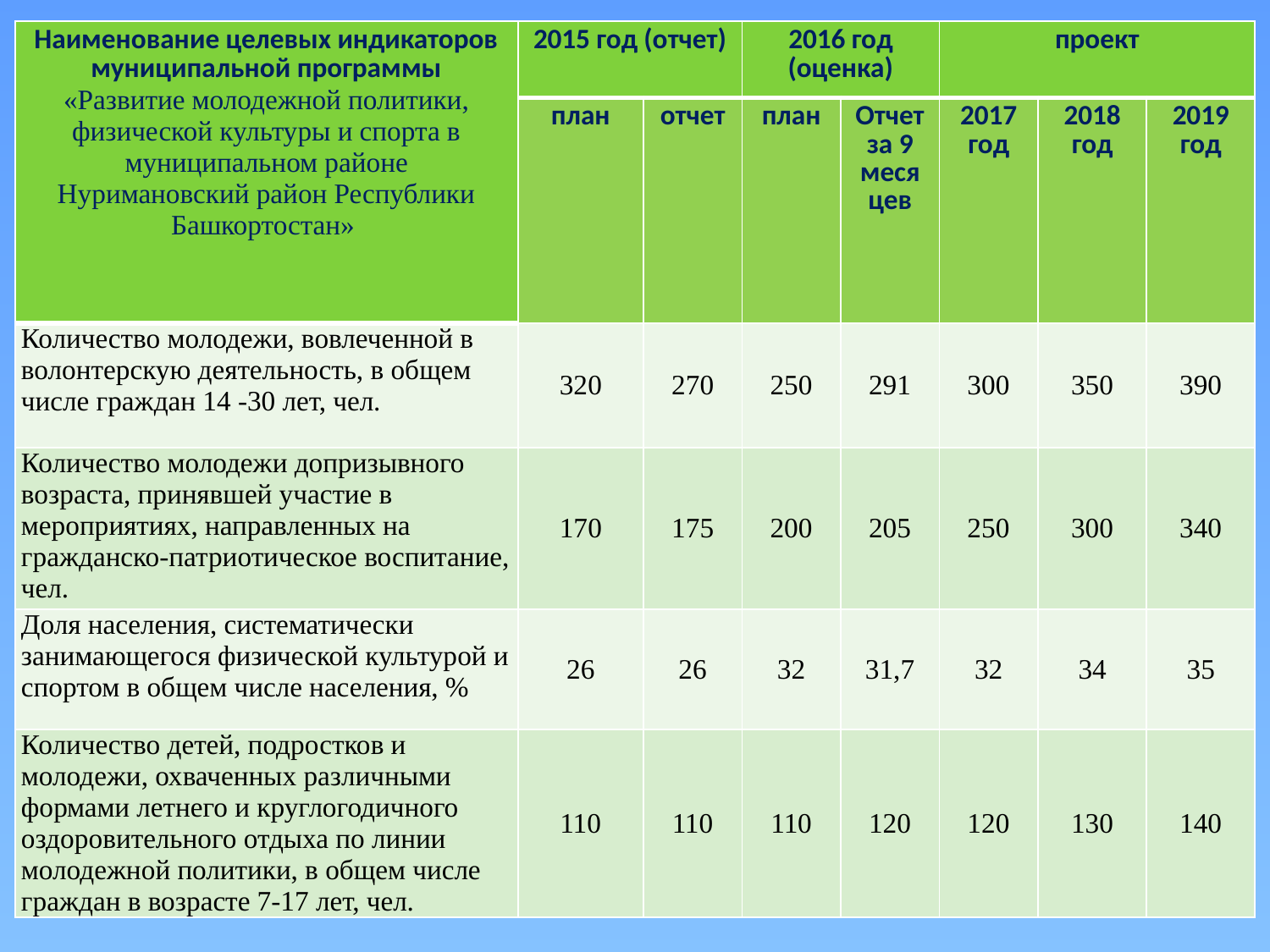

| Наименование целевых индикаторов муниципальной программы «Развитие молодежной политики, физической культуры и спорта в муниципальном районе Нуримановский район Республики Башкортостан» | 2015 год (отчет) |  | 2016 год (оценка) |  | проект |  |  |
| --- | --- | --- | --- | --- | --- | --- | --- |
|  | план | отчет | план | Отчет за 9 меся цев | 2017 год | 2018 год | 2019 год |
| Количество молодежи, вовлеченной в волонтерскую деятельность, в общем числе граждан 14 -30 лет, чел. | 320 | 270 | 250 | 291 | 300 | 350 | 390 |
| Количество молодежи допризывного возраста, принявшей участие в мероприятиях, направленных на гражданско-патриотическое воспитание, чел. | 170 | 175 | 200 | 205 | 250 | 300 | 340 |
| Доля населения, систематически занимающегося физической культурой и спортом в общем числе населения, % | 26 | 26 | 32 | 31,7 | 32 | 34 | 35 |
| Количество детей, подростков и молодежи, охваченных различными формами летнего и круглогодичного оздоровительного отдыха по линии молодежной политики, в общем числе граждан в возрасте 7-17 лет, чел. | 110 | 110 | 110 | 120 | 120 | 130 | 140 |
82